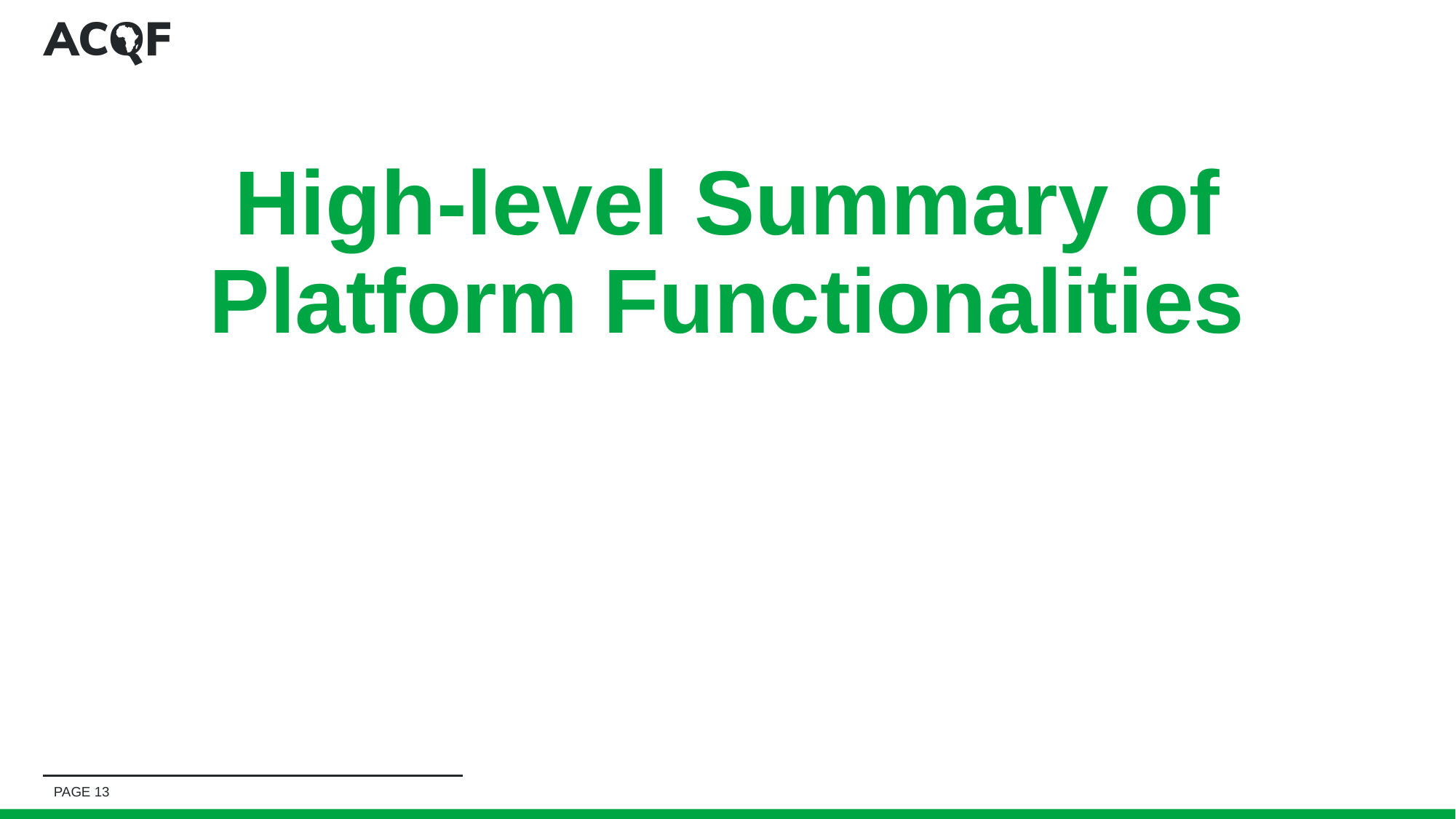

# High-level Summary of Platform Functionalities

PAGE 13